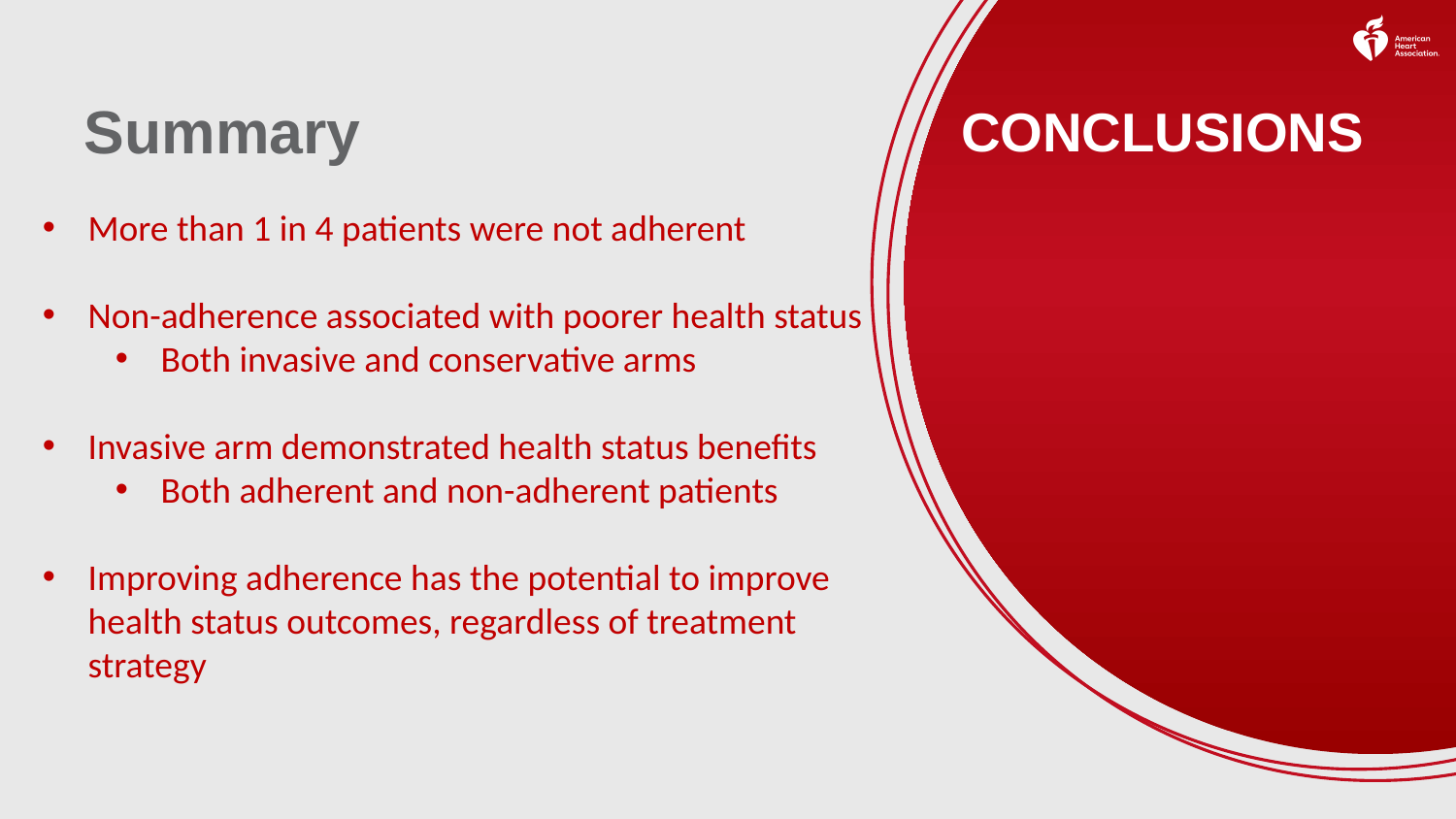

CONCLUSIONS
# Summary
More than 1 in 4 patients were not adherent

Non-adherence associated with poorer health status
Both invasive and conservative arms

Invasive arm demonstrated health status benefits
Both adherent and non-adherent patients

Improving adherence has the potential to improve health status outcomes, regardless of treatment strategy